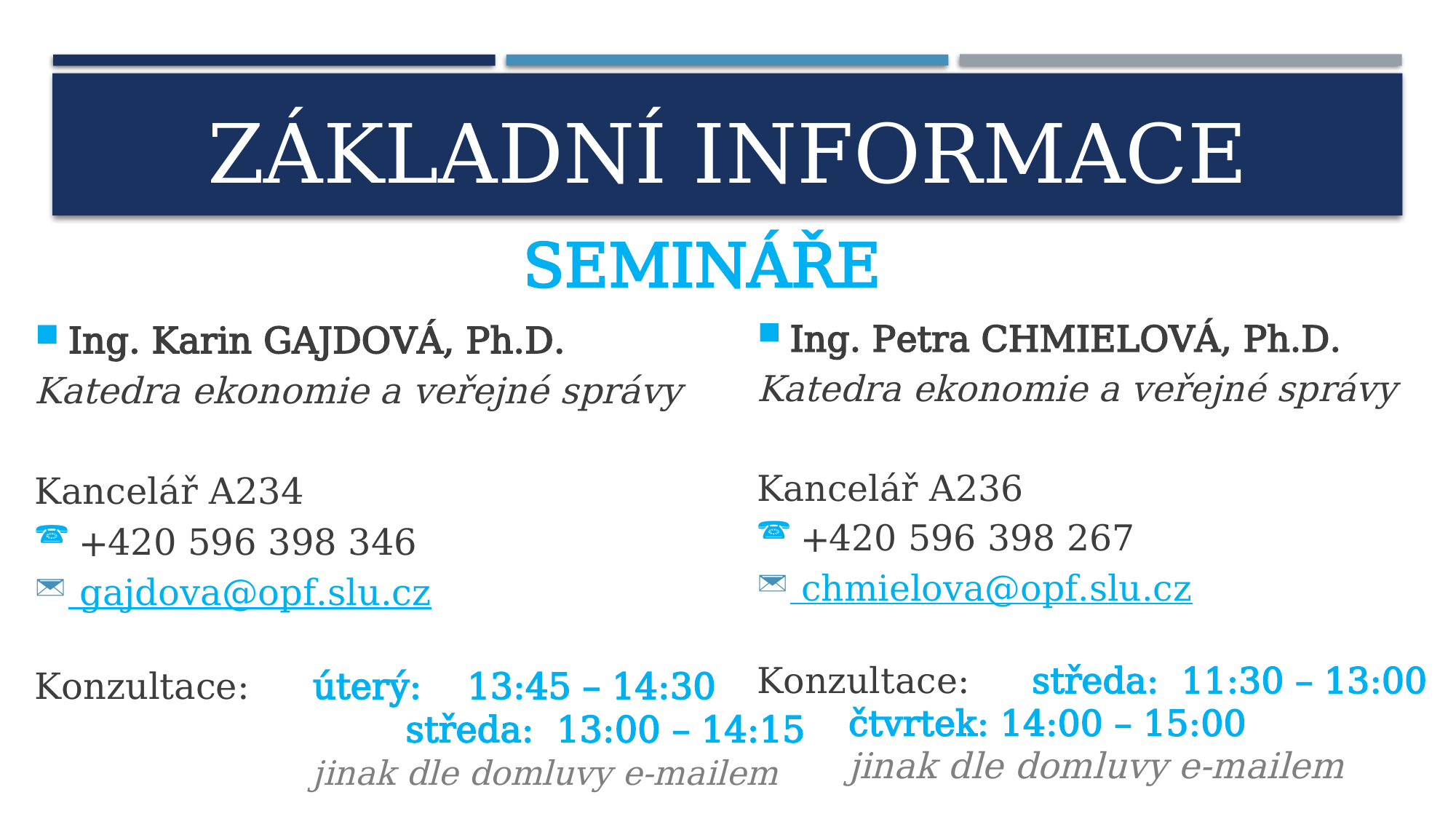

# ZÁKLADNÍ INFORMACE
SEMINÁŘE
Ing. Petra CHMIELOVÁ, Ph.D.
Katedra ekonomie a veřejné správy

Kancelář A236
 +420 596 398 267
 chmielova@opf.slu.cz

Konzultace: 	středa:  11:30 – 13:00
				čtvrtek: 14:00 – 15:00
				jinak dle domluvy e-mailem
Ing. Karin GAJDOVÁ, Ph.D.
Katedra ekonomie a veřejné správy

Kancelář A234
 +420 596 398 346
 gajdova@opf.slu.cz

Konzultace: 	úterý:    13:45 – 14:30
				středa:  13:00 – 14:15
		      	jinak dle domluvy e-mailem